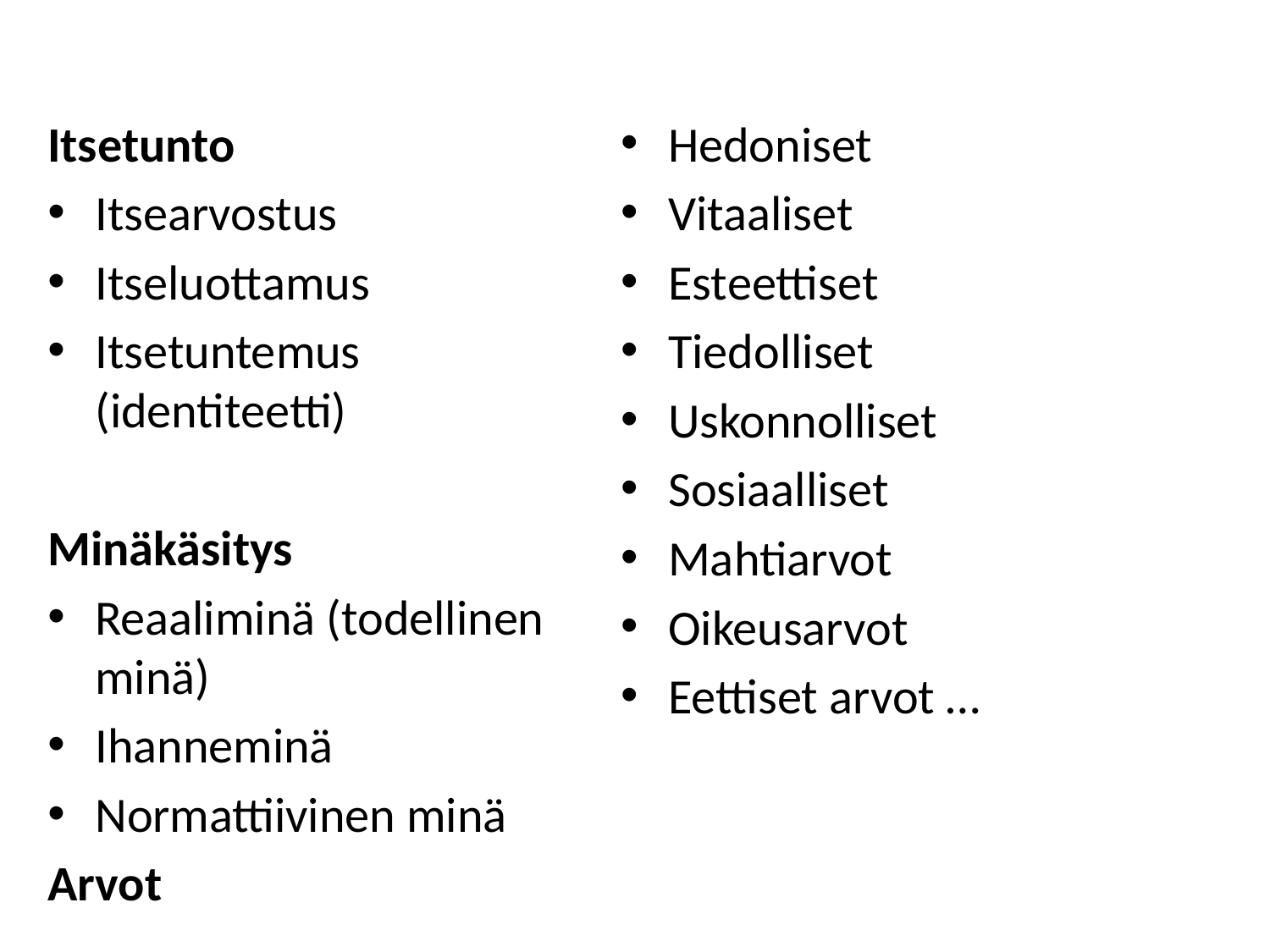

Itsetunto
Itsearvostus
Itseluottamus
Itsetuntemus (identiteetti)

Minäkäsitys
Reaaliminä (todellinen minä)
Ihanneminä
Normattiivinen minä
Arvot
Hedoniset
Vitaaliset
Esteettiset
Tiedolliset
Uskonnolliset
Sosiaalliset
Mahtiarvot
Oikeusarvot
Eettiset arvot …